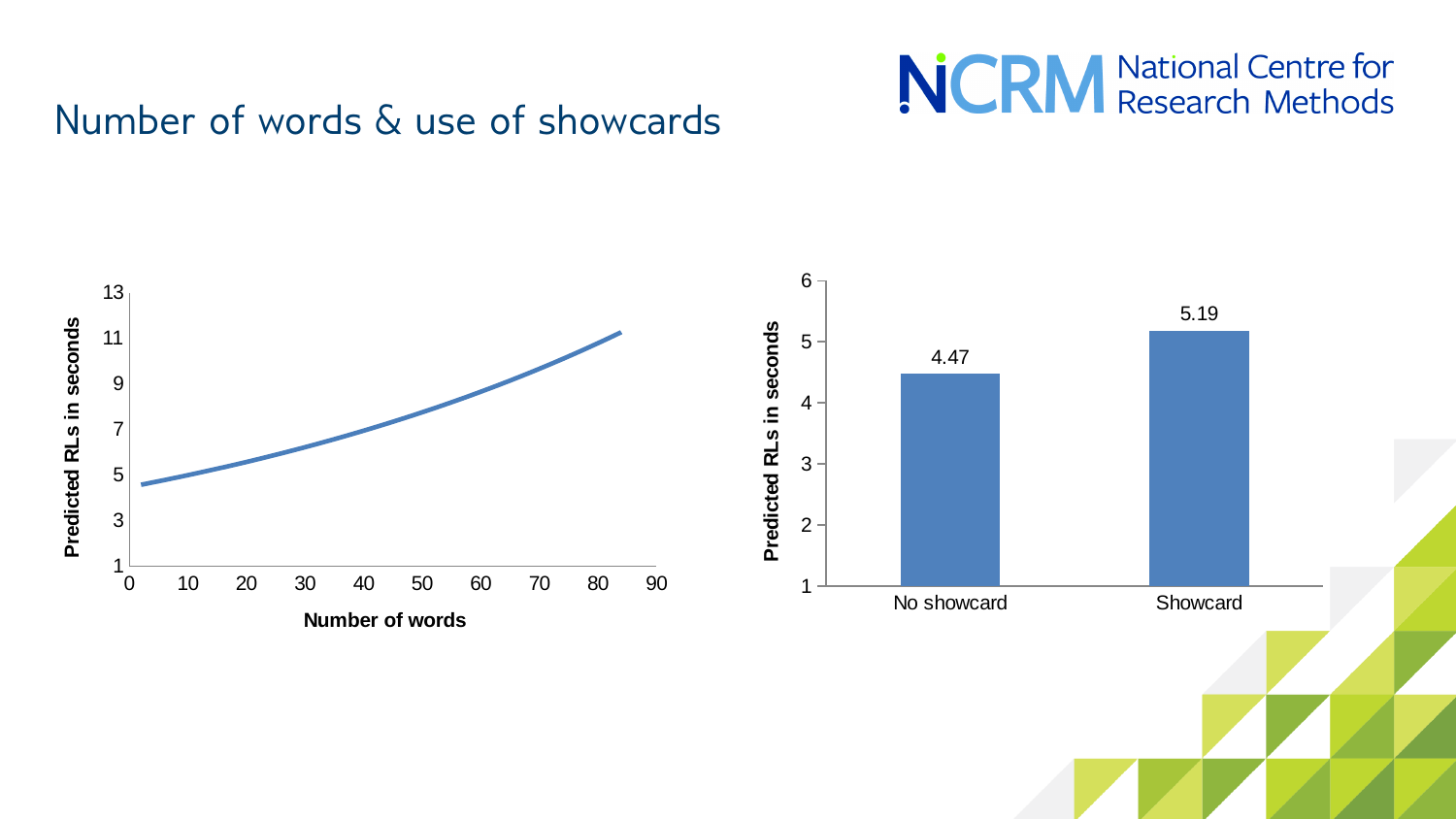

# Number of words & use of showcards

### Chart

| Category |  |
|---|---|
| No showcard | 4.4727346496029305 |
| Showcard | 5.186193508224125 |

### Chart

| Category |  |
|---|---|
16